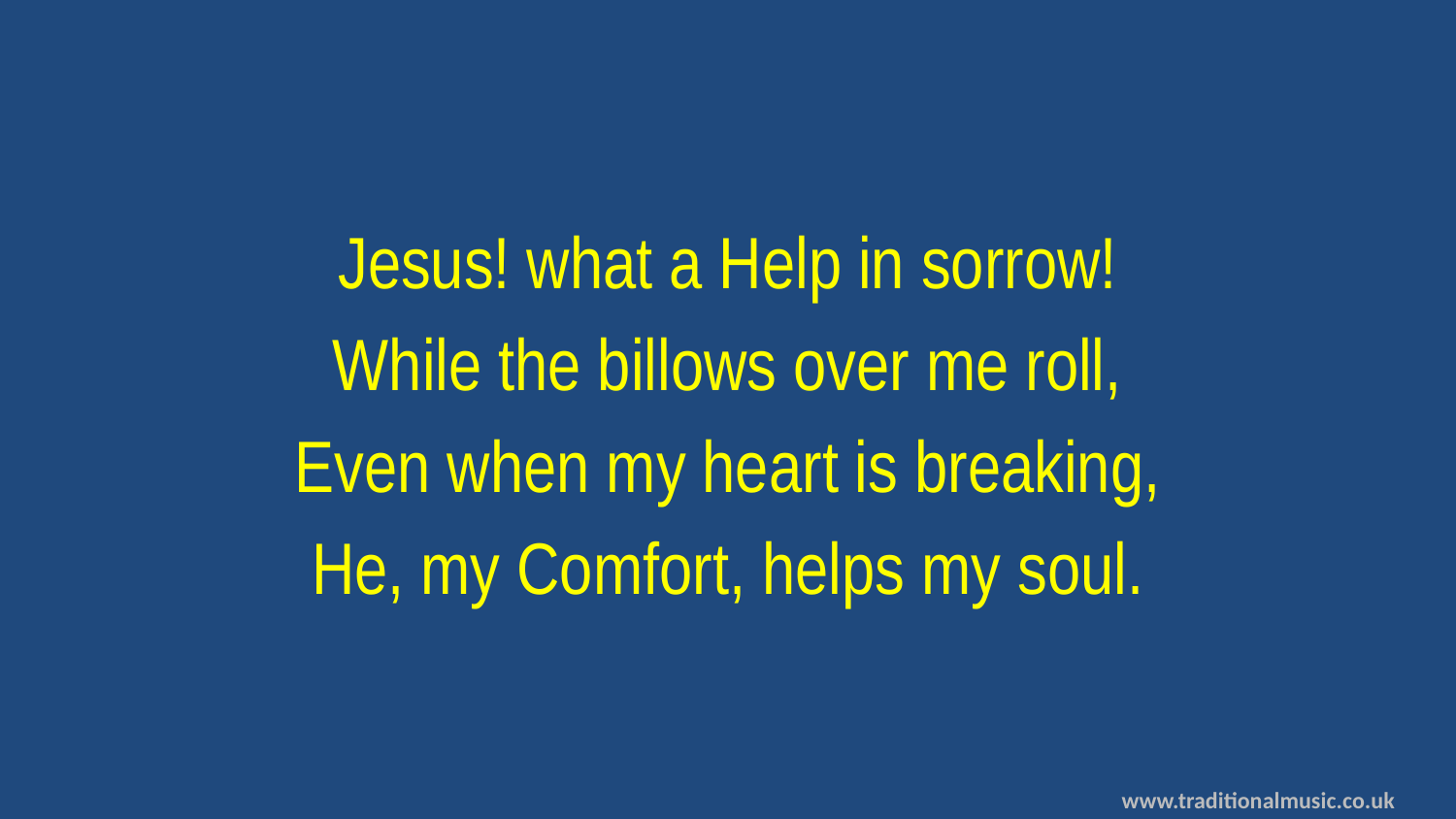

Jesus! what a Help in sorrow!
While the billows over me roll,
Even when my heart is breaking,
He, my Comfort, helps my soul.